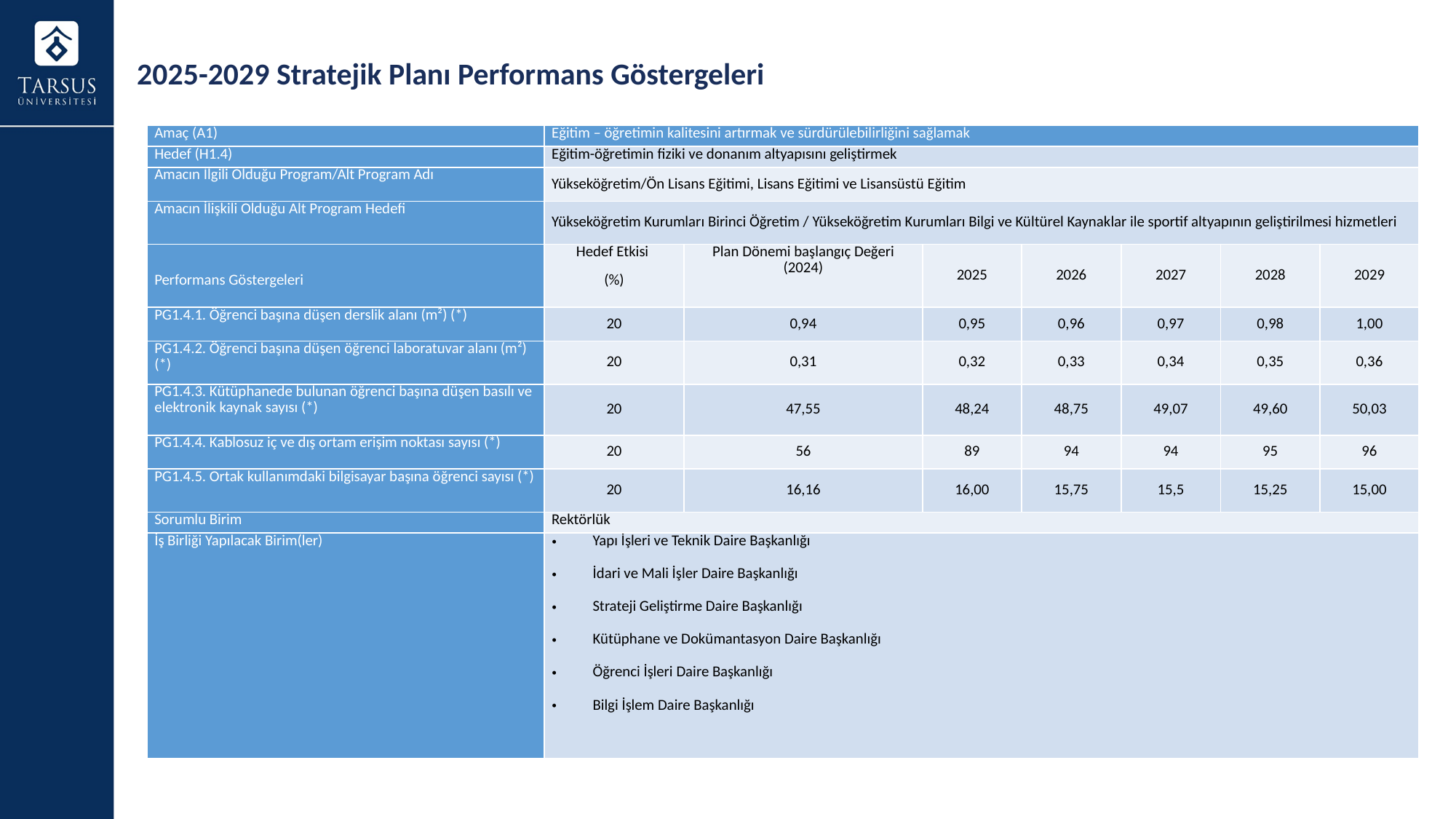

2025-2029 Stratejik Planı Performans Göstergeleri
| Amaç (A1) | Eğitim – öğretimin kalitesini artırmak ve sürdürülebilirliğini sağlamak |  |  |  |  |  |  |
| --- | --- | --- | --- | --- | --- | --- | --- |
| Hedef (H1.4) | Eğitim-öğretimin fiziki ve donanım altyapısını geliştirmek |  |  |  |  |  |  |
| Amacın İlgili Olduğu Program/Alt Program Adı | Yükseköğretim/Ön Lisans Eğitimi, Lisans Eğitimi ve Lisansüstü Eğitim |  |  |  |  |  |  |
| Amacın İlişkili Olduğu Alt Program Hedefi | Yükseköğretim Kurumları Birinci Öğretim / Yükseköğretim Kurumları Bilgi ve Kültürel Kaynaklar ile sportif altyapının geliştirilmesi hizmetleri |  |  |  |  |  |  |
| Performans Göstergeleri | Hedef Etkisi (%) | Plan Dönemi başlangıç Değeri (2024) | 2025 | 2026 | 2027 | 2028 | 2029 |
| PG1.4.1. Öğrenci başına düşen derslik alanı (m²) (\*) | 20 | 0,94 | 0,95 | 0,96 | 0,97 | 0,98 | 1,00 |
| PG1.4.2. Öğrenci başına düşen öğrenci laboratuvar alanı (m²) (\*) | 20 | 0,31 | 0,32 | 0,33 | 0,34 | 0,35 | 0,36 |
| PG1.4.3. Kütüphanede bulunan öğrenci başına düşen basılı ve elektronik kaynak sayısı (\*) | 20 | 47,55 | 48,24 | 48,75 | 49,07 | 49,60 | 50,03 |
| PG1.4.4. Kablosuz iç ve dış ortam erişim noktası sayısı (\*) | 20 | 56 | 89 | 94 | 94 | 95 | 96 |
| PG1.4.5. Ortak kullanımdaki bilgisayar başına öğrenci sayısı (\*) | 20 | 16,16 | 16,00 | 15,75 | 15,5 | 15,25 | 15,00 |
| Sorumlu Birim | Rektörlük |  |  |  |  |  |  |
| İş Birliği Yapılacak Birim(ler) | Yapı İşleri ve Teknik Daire Başkanlığı İdari ve Mali İşler Daire Başkanlığı Strateji Geliştirme Daire Başkanlığı Kütüphane ve Dokümantasyon Daire Başkanlığı Öğrenci İşleri Daire Başkanlığı Bilgi İşlem Daire Başkanlığı |  |  |  |  |  |  |